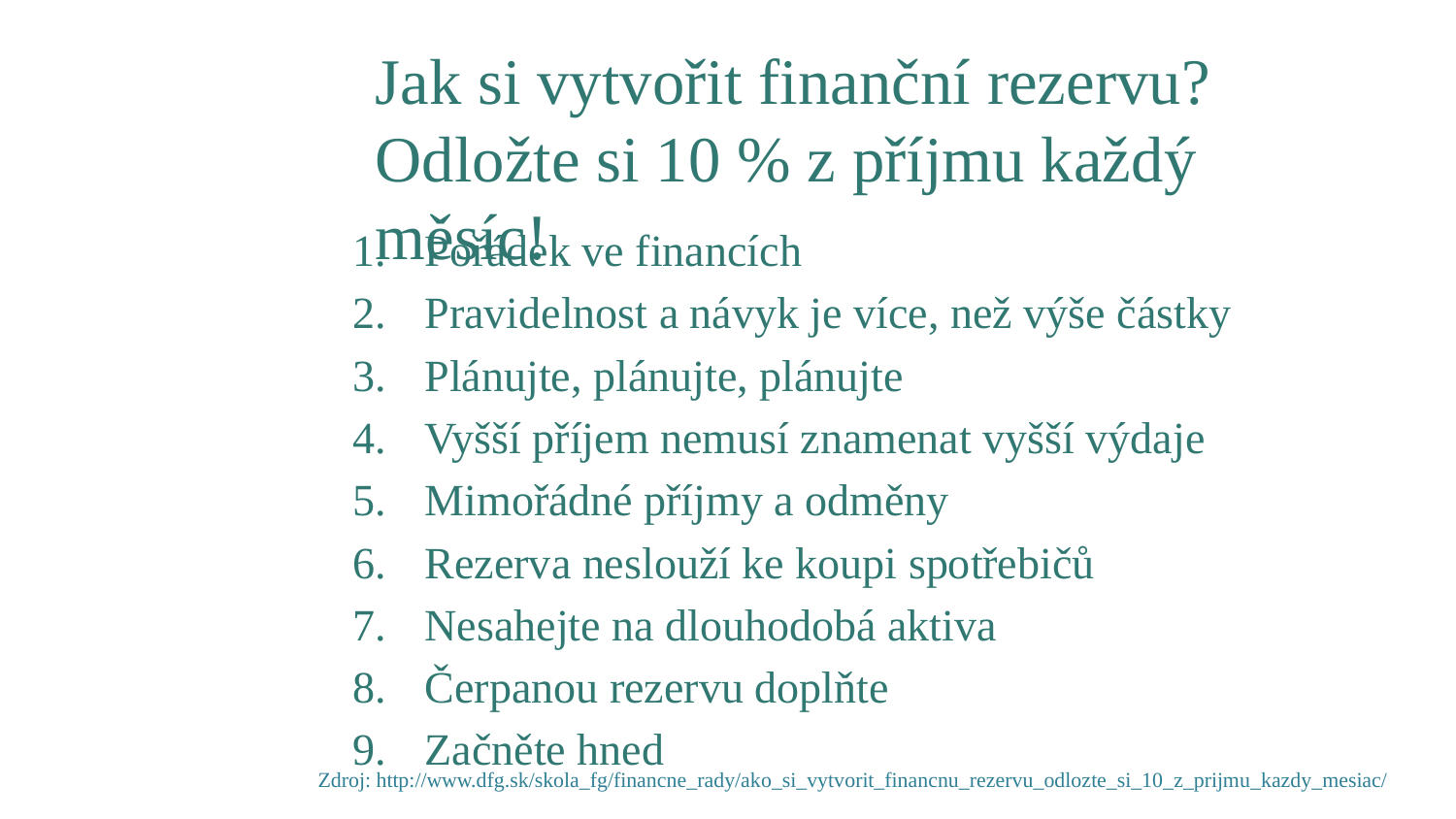

11
# Jak si vytvořit finanční rezervu? Odložte si 10 % z příjmu každý měsíc!
Pořádek ve financích
Pravidelnost a návyk je více, než výše částky
Plánujte, plánujte, plánujte
Vyšší příjem nemusí znamenat vyšší výdaje
Mimořádné příjmy a odměny
Rezerva neslouží ke koupi spotřebičů
Nesahejte na dlouhodobá aktiva
Čerpanou rezervu doplňte
Začněte hned
Zdroj: http://www.dfg.sk/skola_fg/financne_rady/ako_si_vytvorit_financnu_rezervu_odlozte_si_10_z_prijmu_kazdy_mesiac/